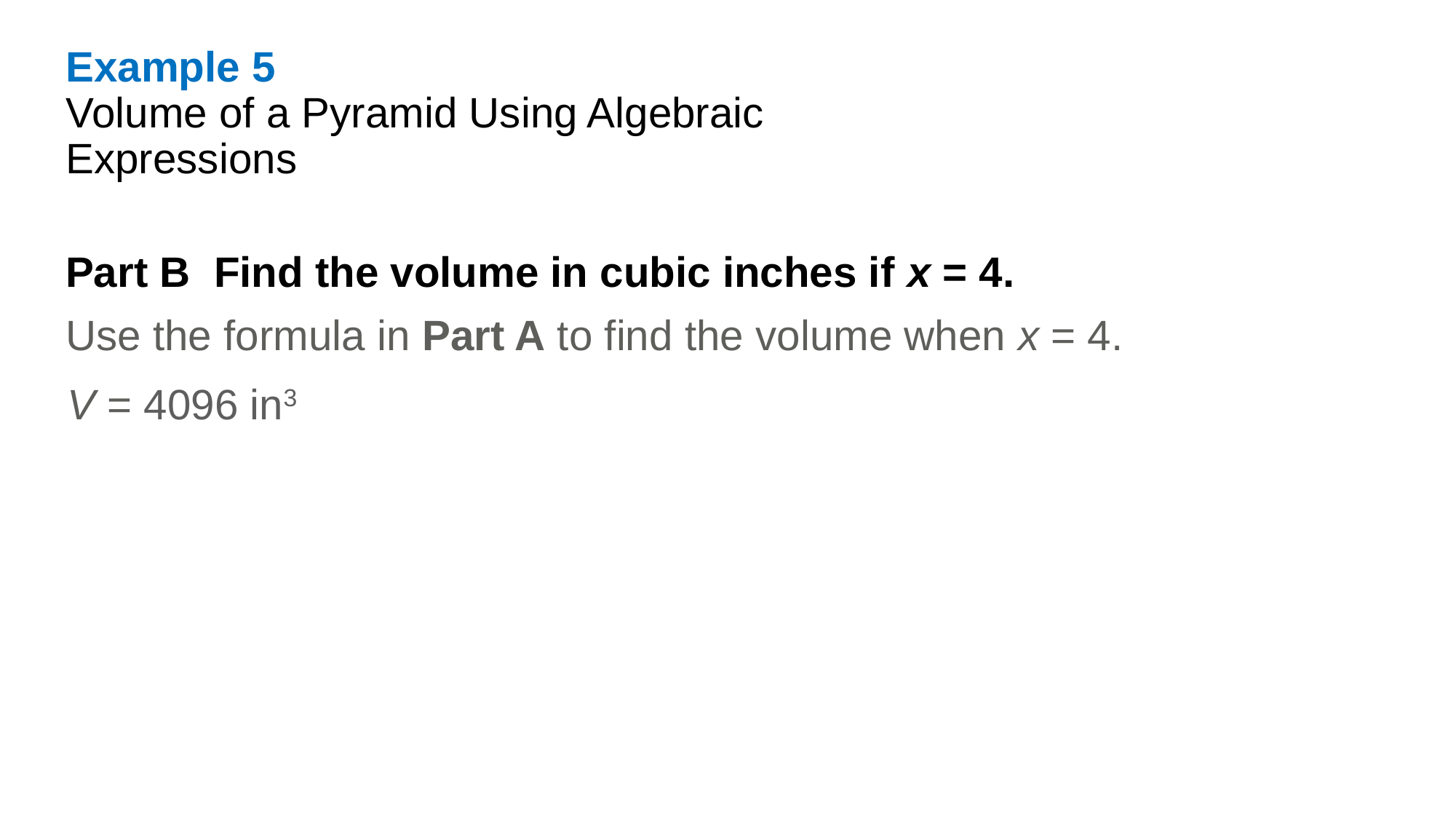

Example 5
Volume of a Pyramid Using Algebraic
Expressions
Part B  Find the volume in cubic inches if x = 4.
Use the formula in Part A to find the volume when x = 4.
V = 4096 in3